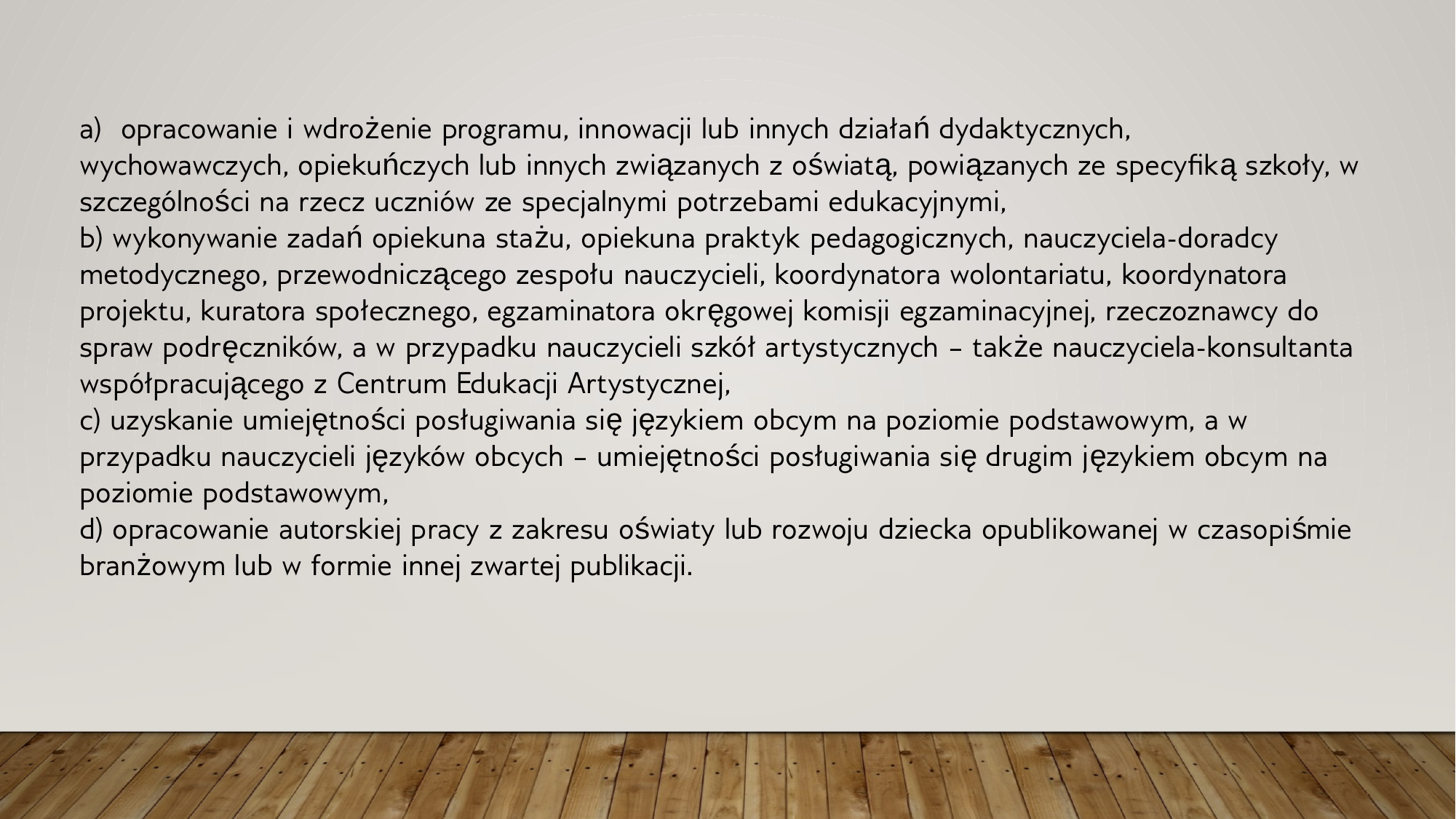

opracowanie i wdrożenie programu, innowacji lub innych działań dydaktycznych,
wychowawczych, opiekuńczych lub innych związanych z oświatą, powiązanych ze specyfiką szkoły, w szczególności na rzecz uczniów ze specjalnymi potrzebami edukacyjnymi,
b) wykonywanie zadań opiekuna stażu, opiekuna praktyk pedagogicznych, nauczyciela-doradcy metodycznego, przewodniczącego zespołu nauczycieli, koordynatora wolontariatu, koordynatora projektu, kuratora społecznego, egzaminatora okręgowej komisji egzaminacyjnej, rzeczoznawcy do spraw podręczników, a w przypadku nauczycieli szkół artystycznych – także nauczyciela-konsultanta współpracującego z Centrum Edukacji Artystycznej,
c) uzyskanie umiejętności posługiwania się językiem obcym na poziomie podstawowym, a w przypadku nauczycieli języków obcych – umiejętności posługiwania się drugim językiem obcym na poziomie podstawowym,
d) opracowanie autorskiej pracy z zakresu oświaty lub rozwoju dziecka opublikowanej w czasopiśmie branżowym lub w formie innej zwartej publikacji.